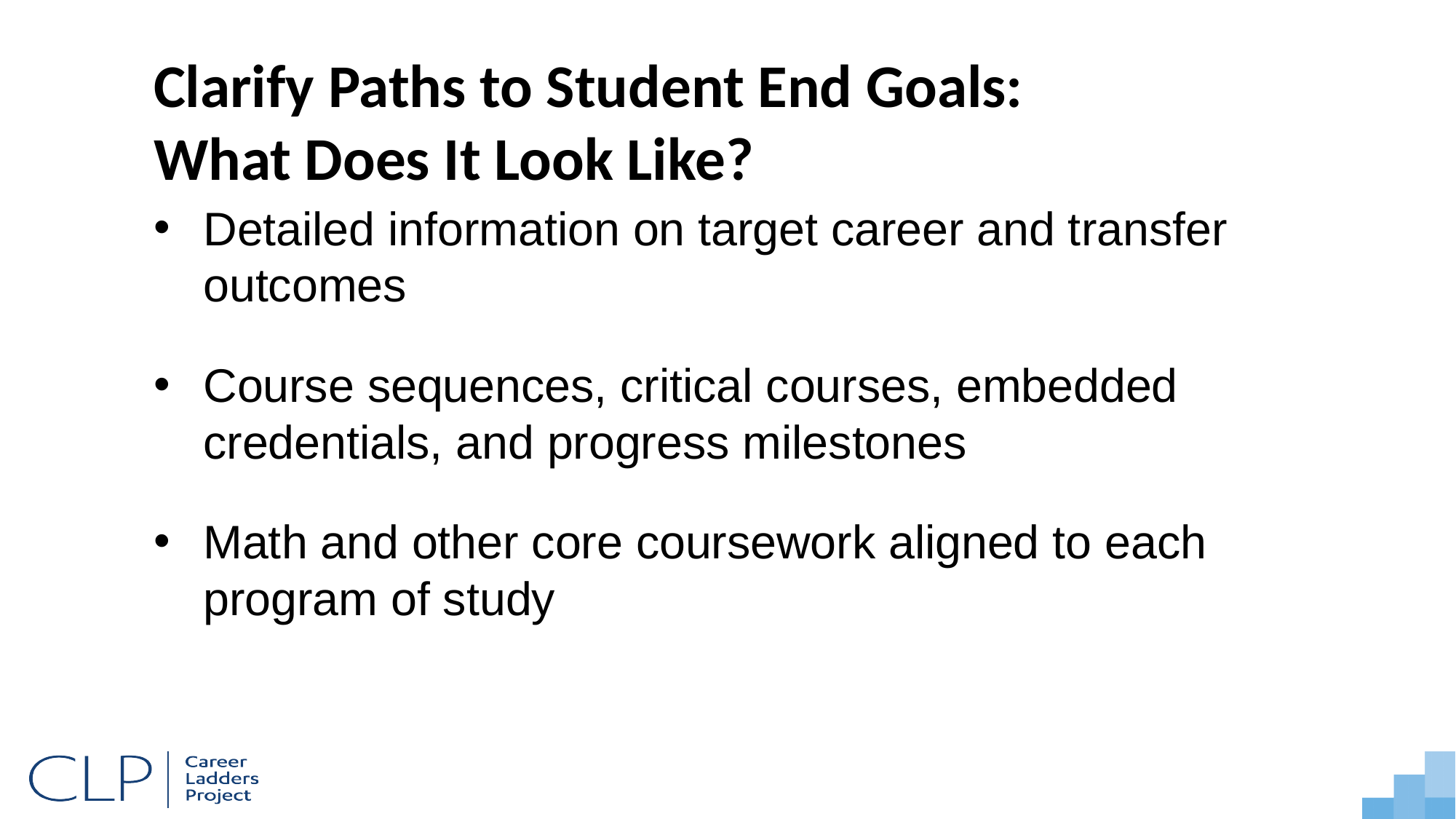

Clarify Paths to Student End Goals:
What Does It Look Like?
Detailed information on target career and transfer outcomes
Course sequences, critical courses, embedded credentials, and progress milestones
Math and other core coursework aligned to each program of study